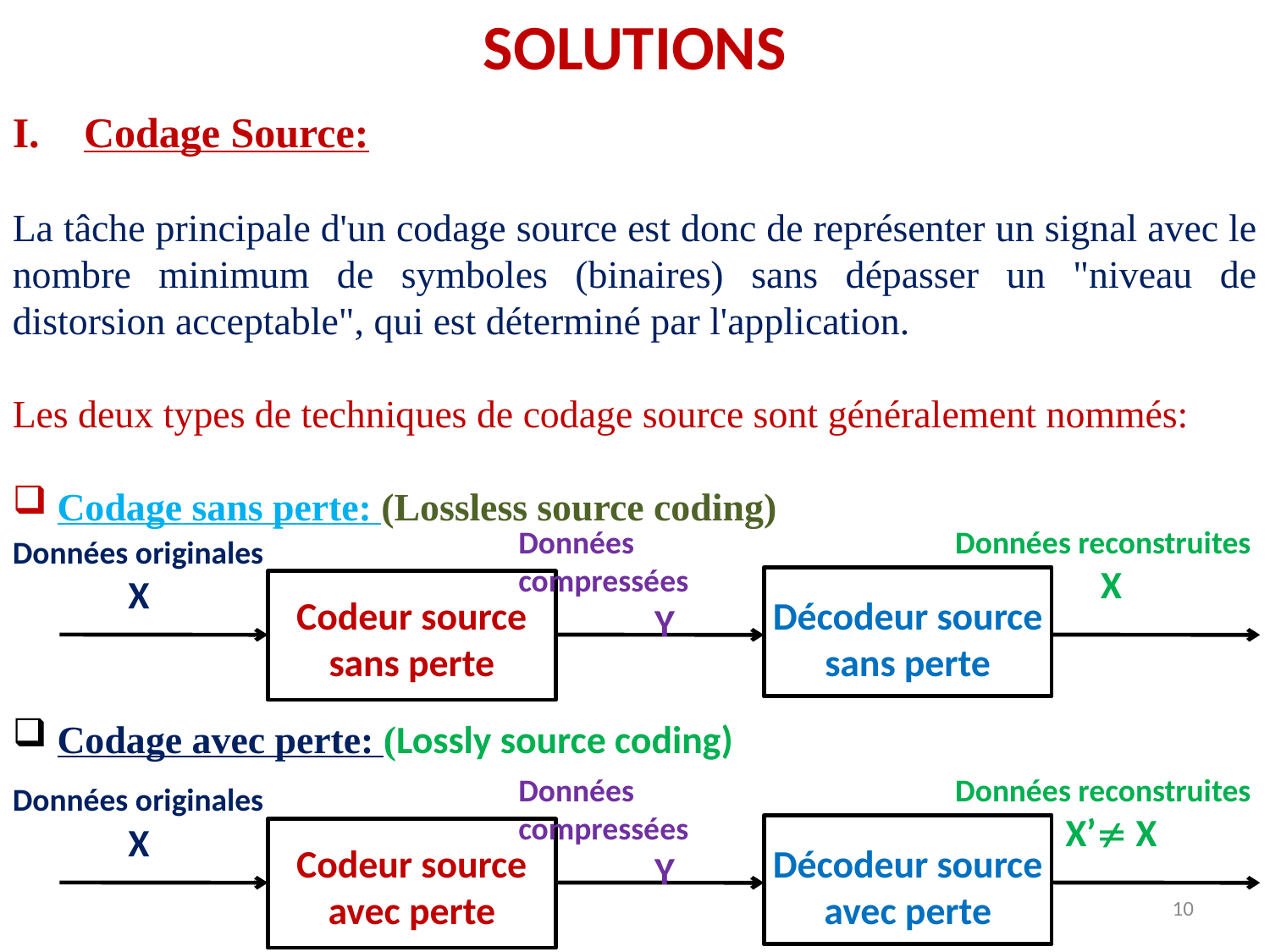

SOLUTIONS
Codage Source:

La tâche principale d'un codage source est donc de représenter un signal avec le nombre minimum de symboles (binaires) sans dépasser un "niveau de distorsion acceptable", qui est déterminé par l'application.

Les deux types de techniques de codage source sont généralement nommés:

 Codage sans perte: (Lossless source coding)

 Codage avec perte: (Lossly source coding)

Données compressées
Y
Données reconstruites
X
Données originales
X

Codeur source sans perte
Décodeur source sans perte
Données compressées
Y
Données reconstruites
X’≠ X
Données originales
X

Codeur source avec perte
Décodeur source avec perte
10